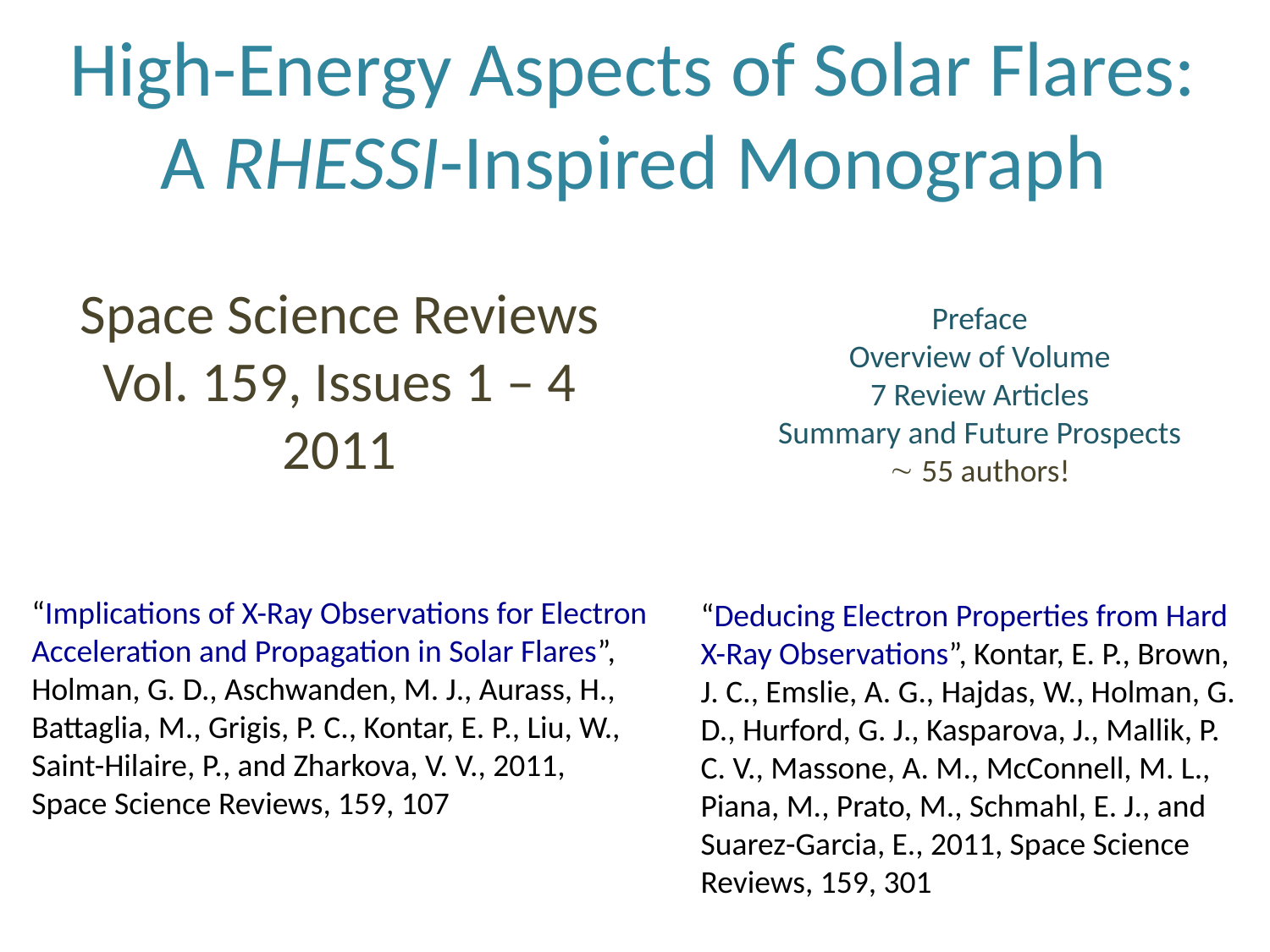

# High-Energy Aspects of Solar Flares: A RHESSI-Inspired Monograph
Space Science Reviews
Vol. 159, Issues 1 – 4
2011
Preface
Overview of Volume
7 Review Articles
Summary and Future Prospects
∼ 55 authors!
“Implications of X-Ray Observations for Electron Acceleration and Propagation in Solar Flares”, Holman, G. D., Aschwanden, M. J., Aurass, H., Battaglia, M., Grigis, P. C., Kontar, E. P., Liu, W., Saint-Hilaire, P., and Zharkova, V. V., 2011,
Space Science Reviews, 159, 107
“Deducing Electron Properties from Hard X-Ray Observations”, Kontar, E. P., Brown, J. C., Emslie, A. G., Hajdas, W., Holman, G. D., Hurford, G. J., Kasparova, J., Mallik, P. C. V., Massone, A. M., McConnell, M. L., Piana, M., Prato, M., Schmahl, E. J., and Suarez-Garcia, E., 2011, Space Science Reviews, 159, 301